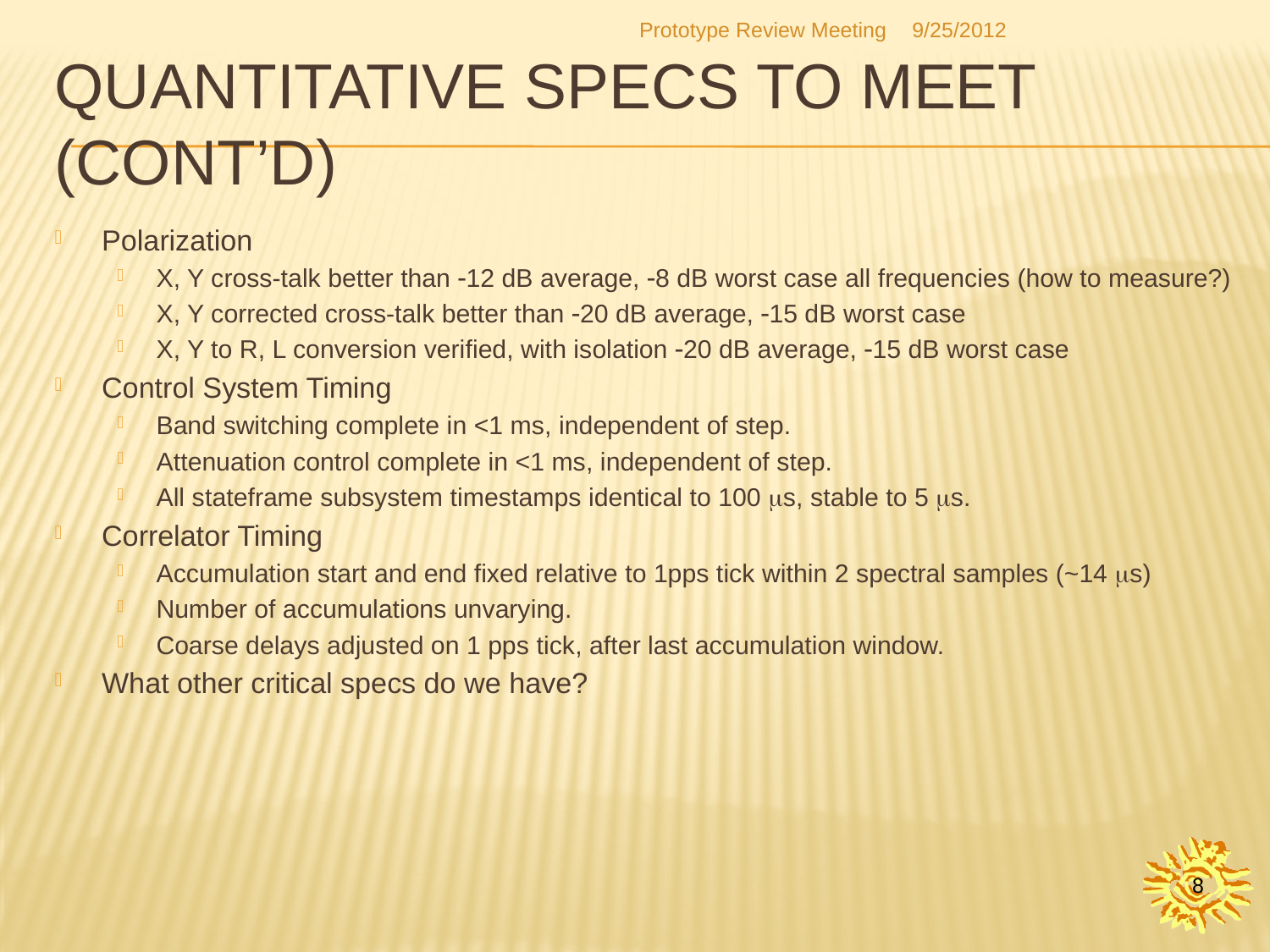

Prototype Review Meeting
9/25/2012
# Quantitative specs to meet (cont’d)
Polarization
X, Y cross-talk better than −12 dB average, −8 dB worst case all frequencies (how to measure?)
X, Y corrected cross-talk better than −20 dB average, −15 dB worst case
X, Y to R, L conversion verified, with isolation −20 dB average, −15 dB worst case
Control System Timing
Band switching complete in <1 ms, independent of step.
Attenuation control complete in <1 ms, independent of step.
All stateframe subsystem timestamps identical to 100 μs, stable to 5 μs.
Correlator Timing
Accumulation start and end fixed relative to 1pps tick within 2 spectral samples (~14 μs)
Number of accumulations unvarying.
Coarse delays adjusted on 1 pps tick, after last accumulation window.
What other critical specs do we have?

8